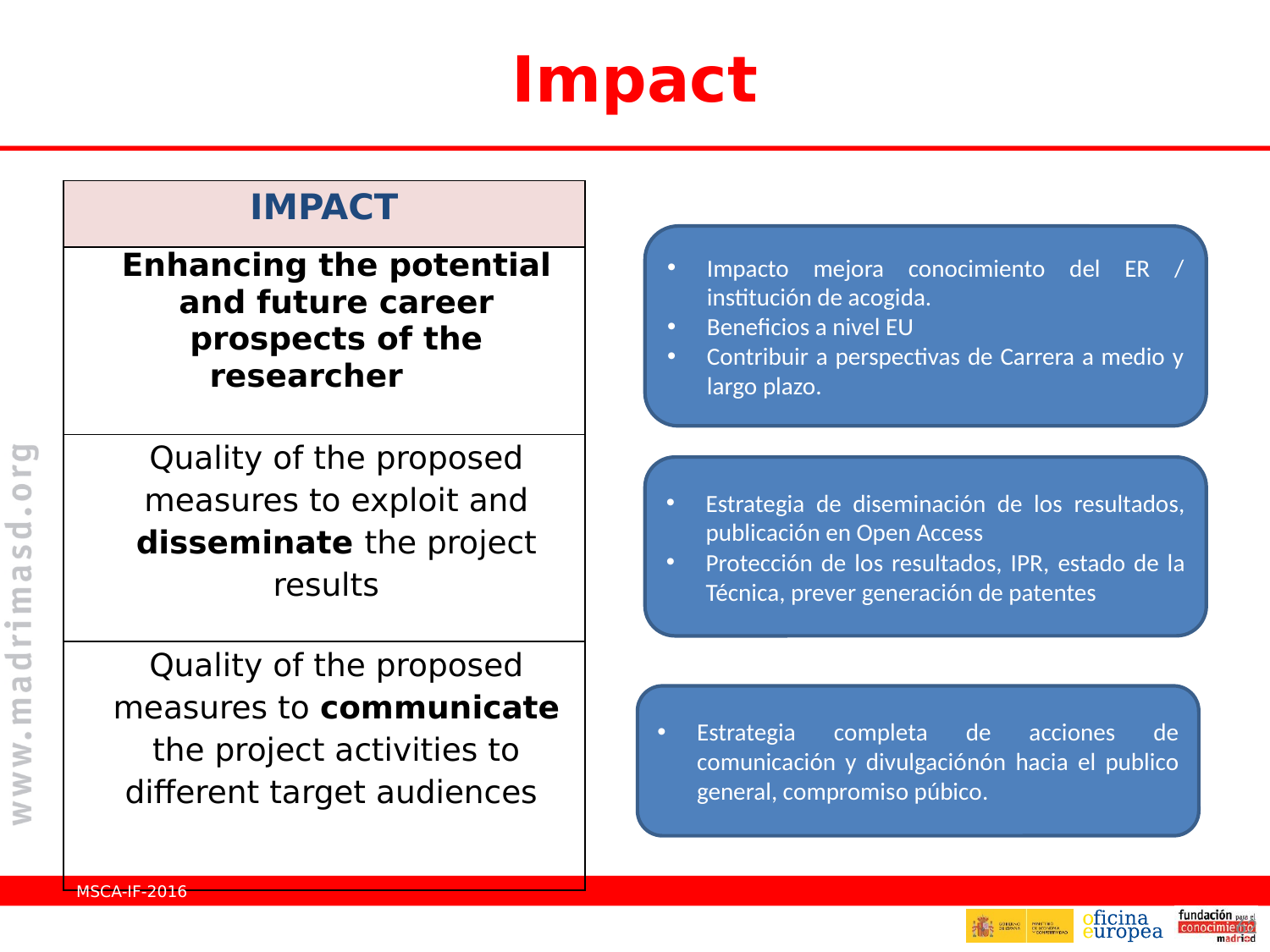

# Impact
| IMPACT |
| --- |
| Enhancing the potential and future career prospects of the researcher |
| Quality of the proposed measures to exploit and disseminate the project results |
| Quality of the proposed measures to communicate the project activities to different target audiences |
Impacto mejora conocimiento del ER / institución de acogida.
Beneficios a nivel EU
Contribuir a perspectivas de Carrera a medio y largo plazo.

Estrategia de diseminación de los resultados, publicación en Open Access
Protección de los resultados, IPR, estado de la Técnica, prever generación de patentes
Estrategia completa de acciones de comunicación y divulgaciónón hacia el publico general, compromiso púbico.
MSCA-IF-2016
62